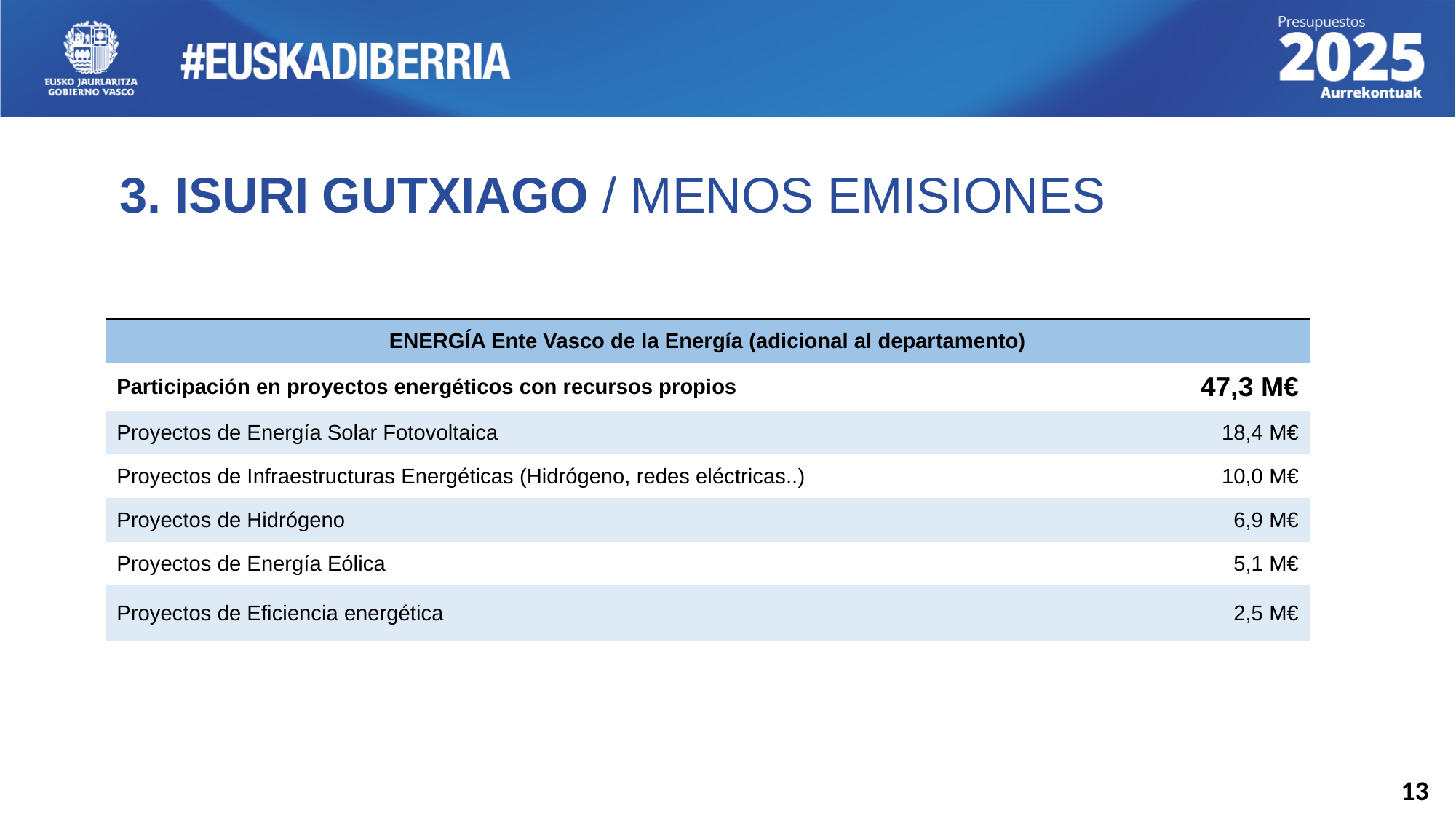

3. ISURI GUTXIAGO / MENOS EMISIONES
| ENERGÍA Ente Vasco de la Energía (adicional al departamento) |  |
| --- | --- |
| Participación en proyectos energéticos con recursos propios | 47,3 M€ |
| Proyectos de Energía Solar Fotovoltaica | 18,4 M€ |
| Proyectos de Infraestructuras Energéticas (Hidrógeno, redes eléctricas..) | 10,0 M€ |
| Proyectos de Hidrógeno | 6,9 M€ |
| Proyectos de Energía Eólica | 5,1 M€ |
| Proyectos de Eficiencia energética | 2,5 M€ |
13